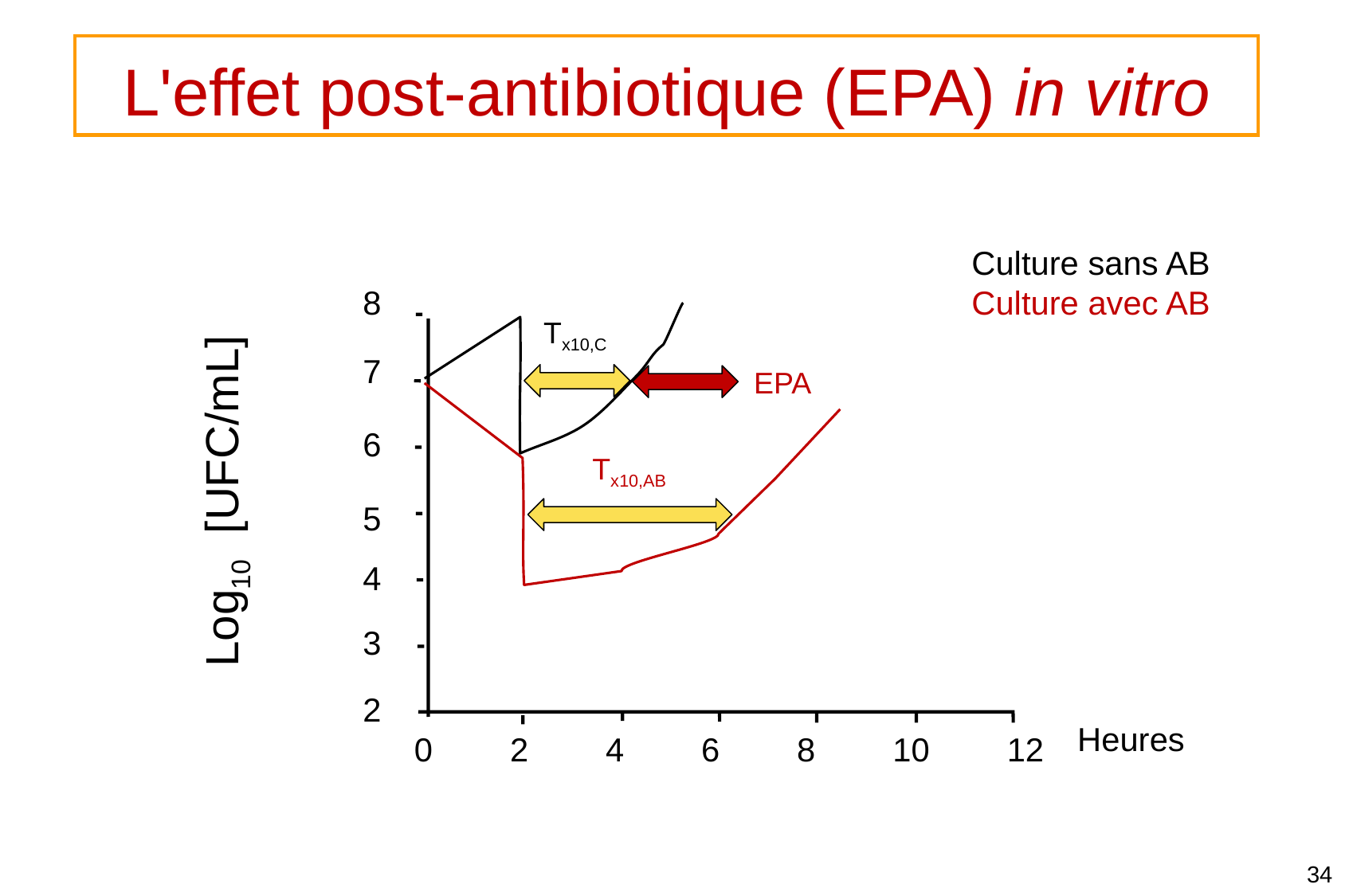

L'effet post-antibiotique (EPA) in vitro
Culture sans AB
Culture avec AB
8

Tx10,C

7
EPA

6
Tx10,AB

Log10  [UFC/mL]
5

4

3

2

Heures

0
2
4
6
8
10
12
34